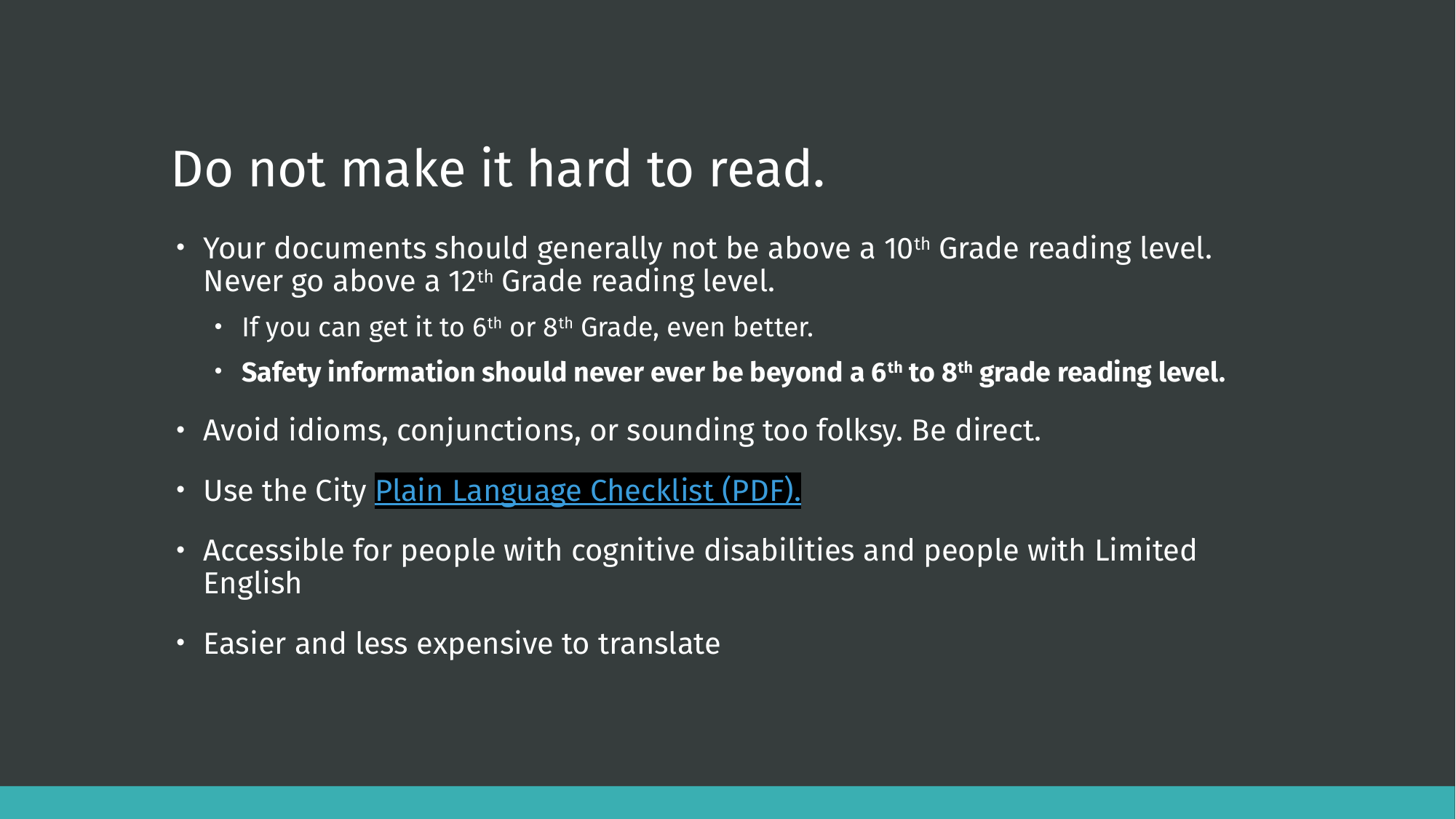

# Do not make it hard to read.
Your documents should generally not be above a 10th Grade reading level. Never go above a 12th Grade reading level.
If you can get it to 6th or 8th Grade, even better.
Safety information should never ever be beyond a 6th to 8th grade reading level.
Avoid idioms, conjunctions, or sounding too folksy. Be direct.
Use the City Plain Language Checklist (PDF).
Accessible for people with cognitive disabilities and people with Limited English
Easier and less expensive to translate